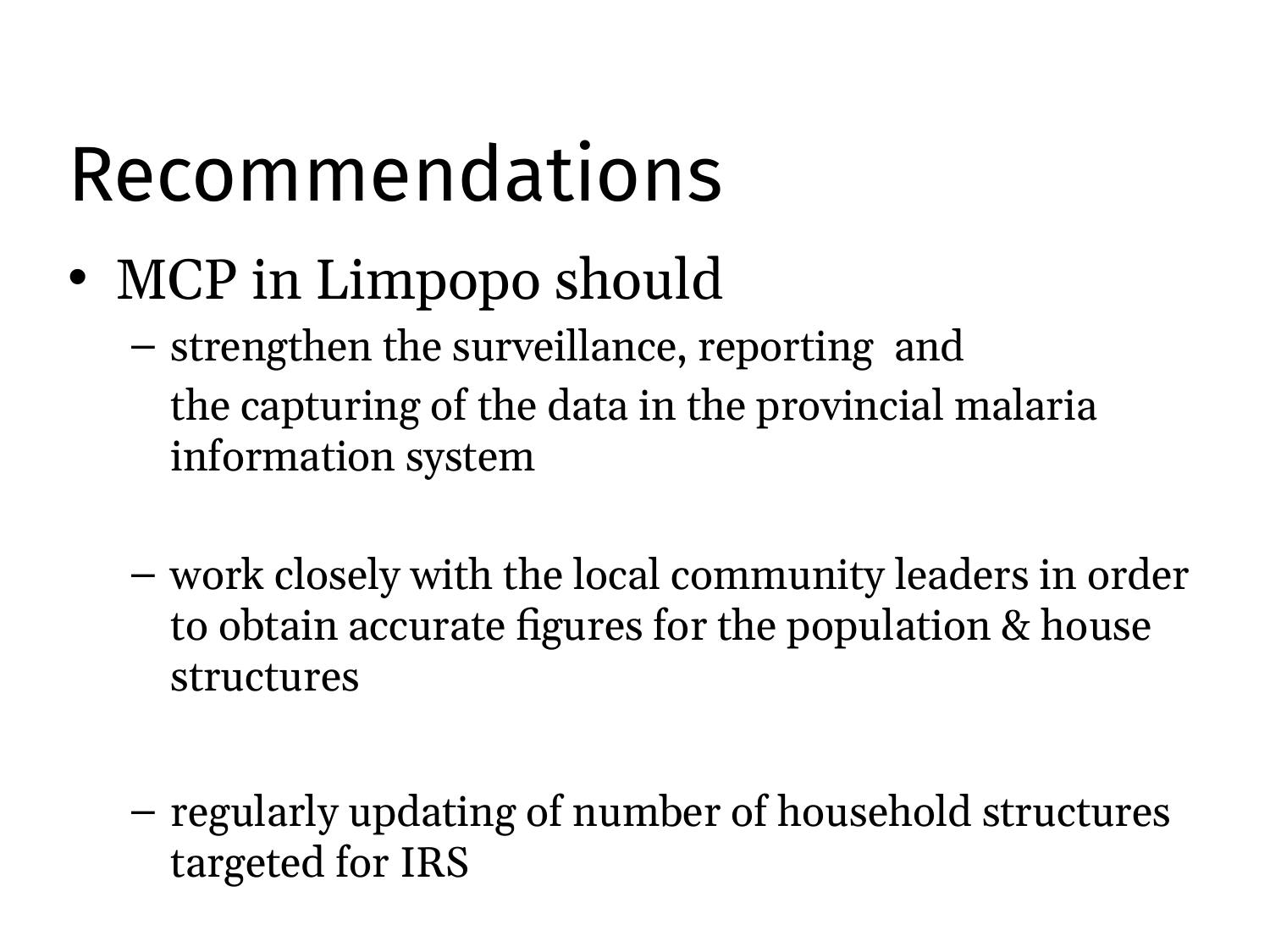

# Recommendations
MCP in Limpopo should
strengthen the surveillance, reporting  and
	the capturing of the data in the provincial malaria information system

work closely with the local community leaders in order to obtain accurate figures for the population & house structures

regularly updating of number of household structures targeted for IRS